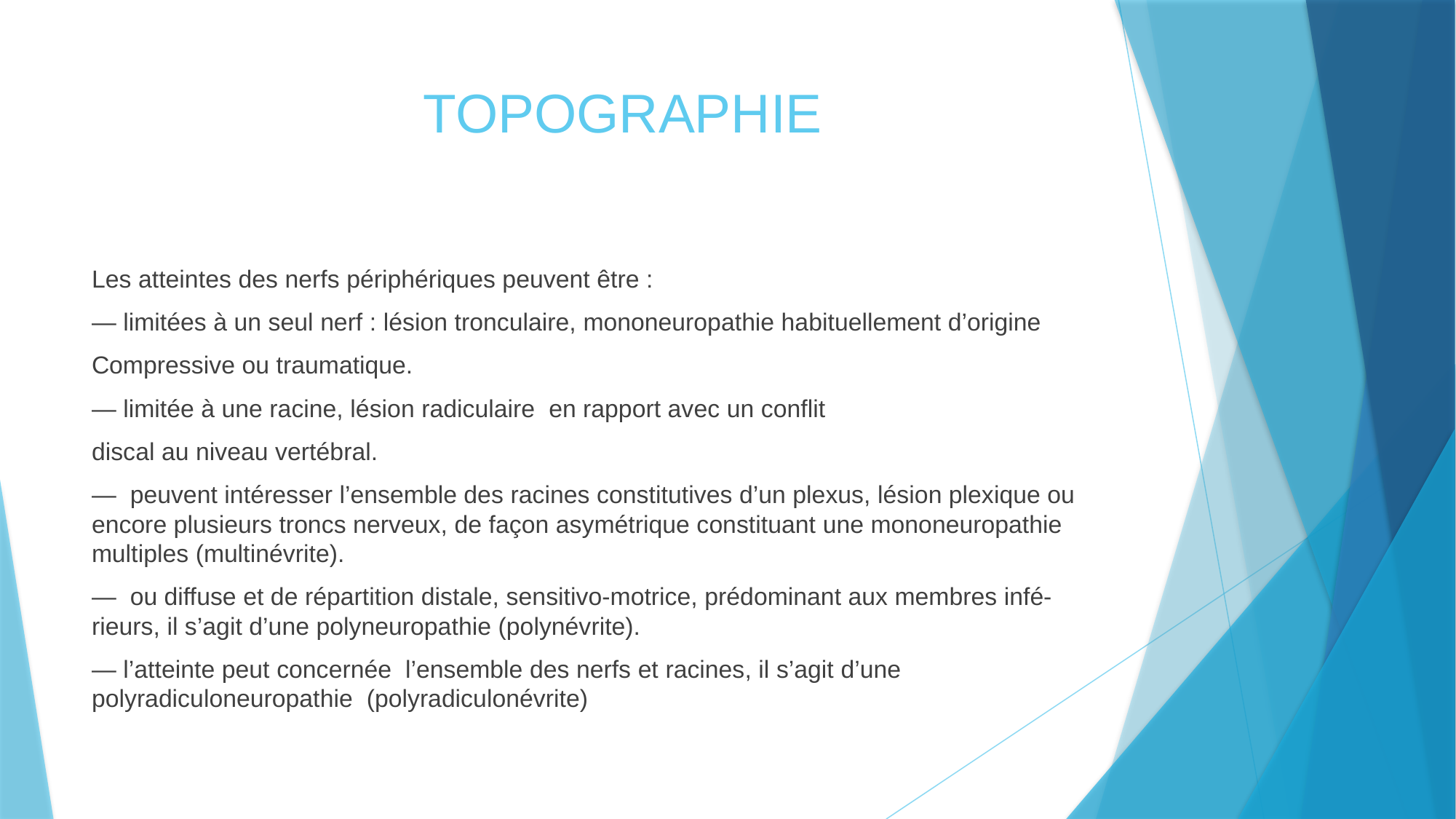

# TOPOGRAPHIE
Les atteintes des nerfs périphériques peuvent être :
— limitées à un seul nerf : lésion tronculaire, mononeuropathie habituellement d’origine
Compressive ou traumatique.
— limitée à une racine, lésion radiculaire  en rapport avec un conflit
discal au niveau vertébral.
—  peuvent intéresser l’ensemble des racines constitutives d’un plexus, lésion plexique ou encore plusieurs troncs nerveux, de façon asymétrique constituant une mononeuropathie multiples (multinévrite).
—  ou diffuse et de répartition distale, sensitivo-motrice, prédominant aux membres infé-rieurs, il s’agit d’une polyneuropathie (polynévrite).
— l’atteinte peut concernée  l’ensemble des nerfs et racines, il s’agit d’une polyradiculoneuropathie  (polyradiculonévrite)